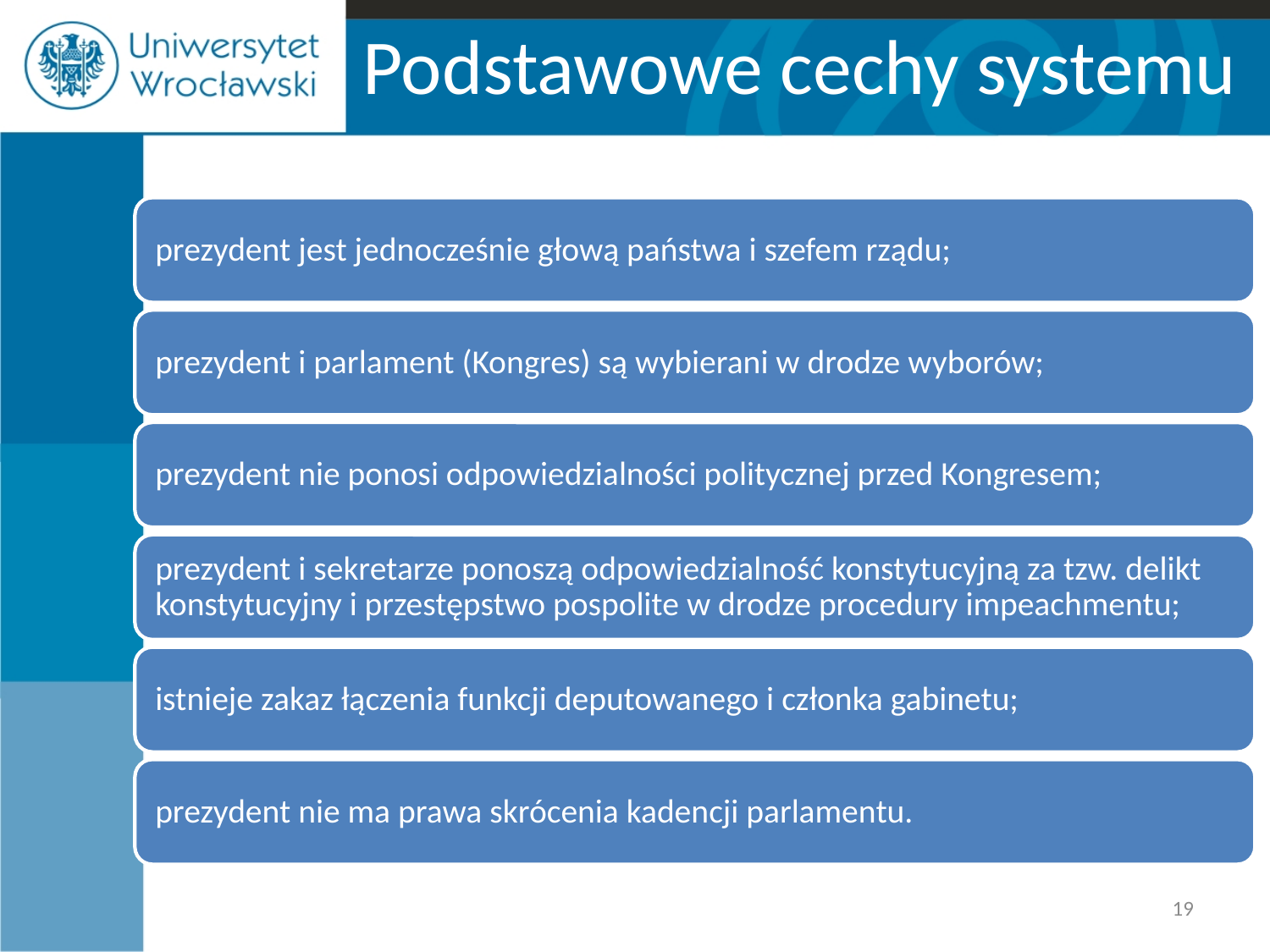

# Podstawowe cechy systemu
prezydent jest jednocześnie głową państwa i szefem rządu;
prezydent i parlament (Kongres) są wybierani w drodze wyborów;
prezydent nie ponosi odpowiedzialności politycznej przed Kongresem;
prezydent i sekretarze ponoszą odpowiedzialność konstytucyjną za tzw. delikt konstytucyjny i przestępstwo pospolite w drodze procedury impeachmentu;
istnieje zakaz łączenia funkcji deputowanego i członka gabinetu;
prezydent nie ma prawa skrócenia kadencji parlamentu.
19